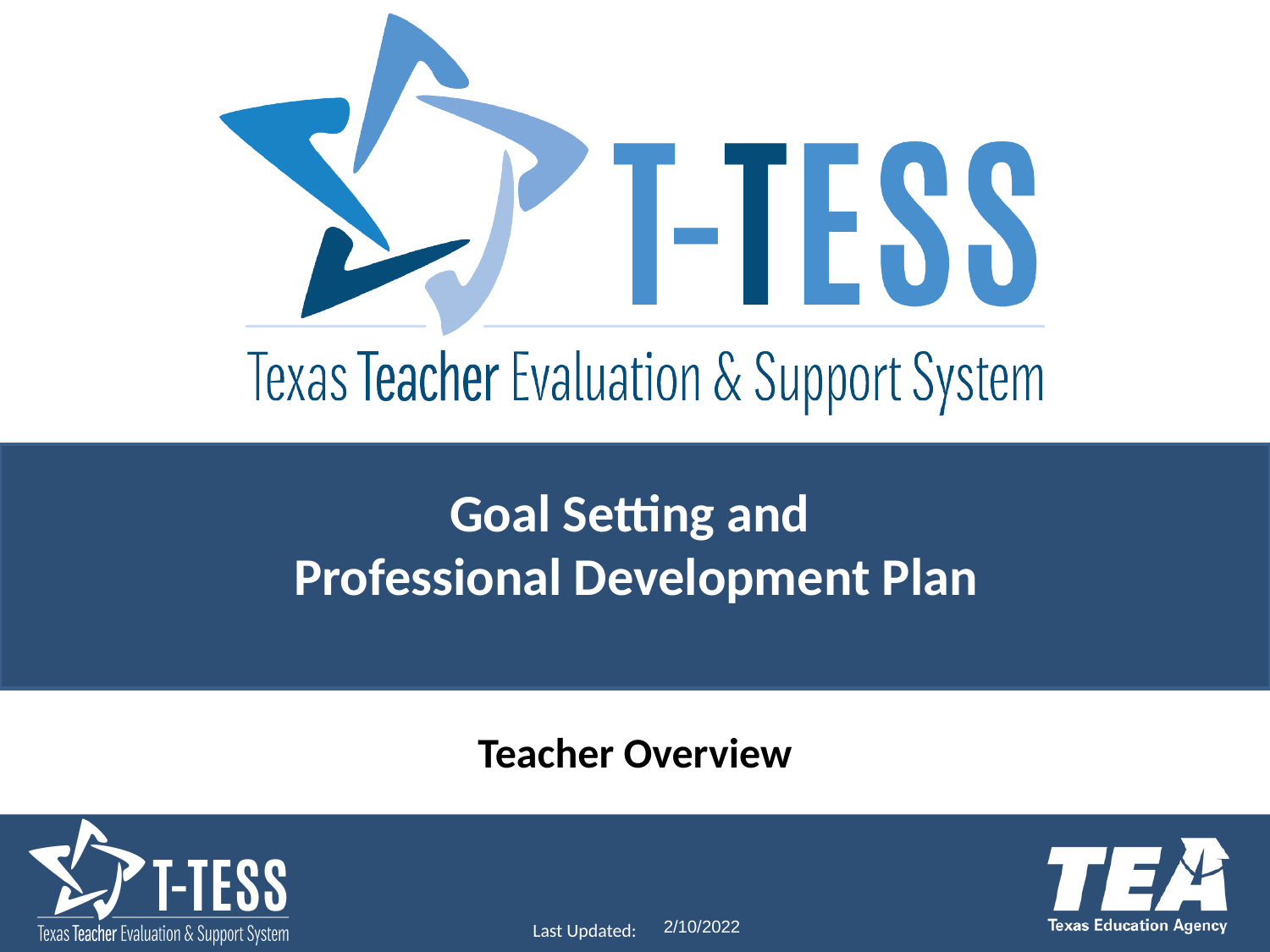

Goal Setting and
Professional Development Plan
Teacher Overview